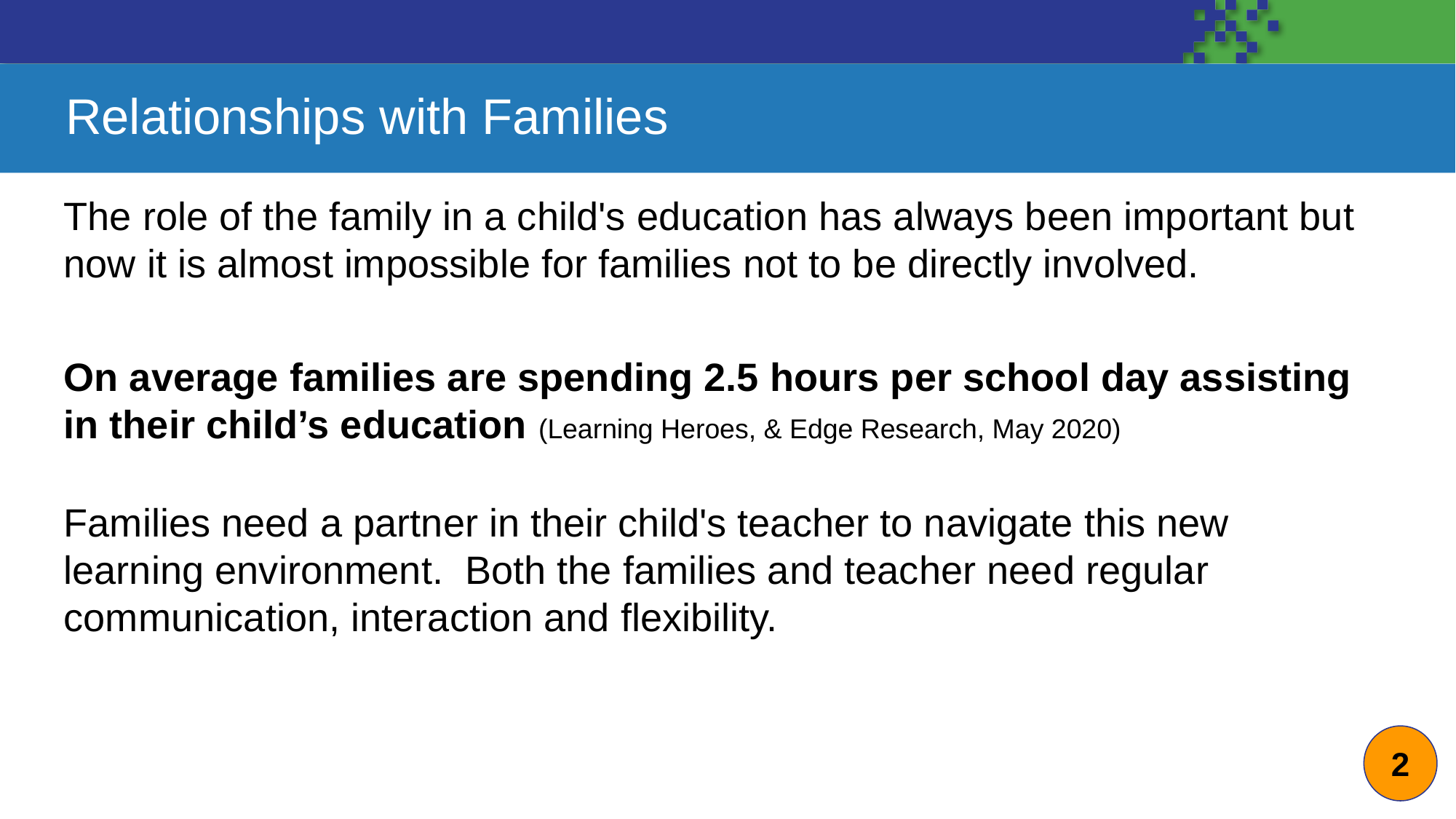

# Relationships with Families
The role of the family in a child's education has always been important but now it is almost impossible for families not to be directly involved.
On average families are spending 2.5 hours per school day assisting in their child’s education (Learning Heroes, & Edge Research, May 2020)
Families need a partner in their child's teacher to navigate this new learning environment.  Both the families and teacher need regular communication, interaction and flexibility.
2